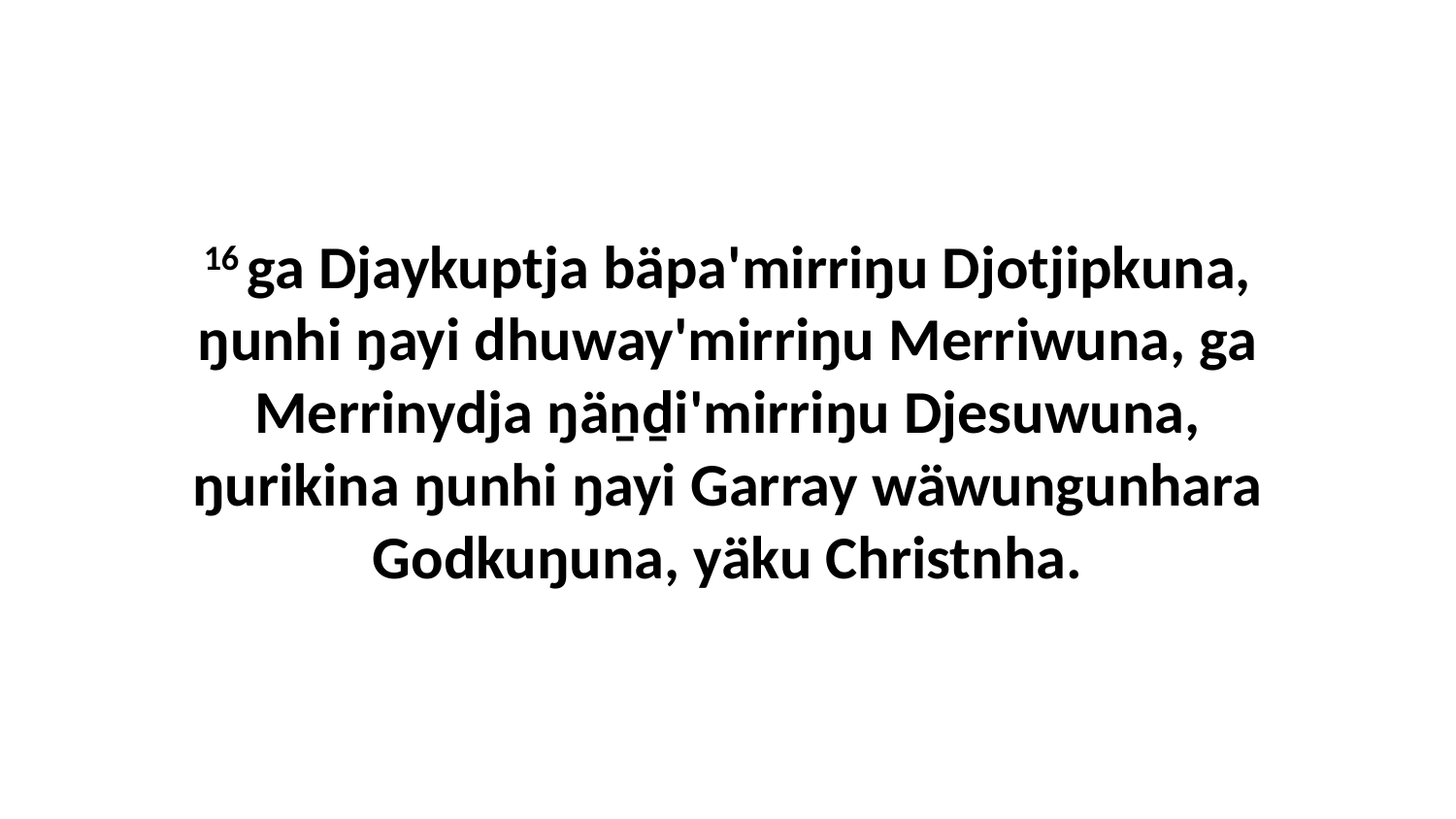

16 ga Djaykuptja bäpa'mirriŋu Djotjipkuna, ŋunhi ŋayi dhuway'mirriŋu Merriwuna, ga Merrinydja ŋäṉḏi'mirriŋu Djesuwuna, ŋurikina ŋunhi ŋayi Garray wäwungunhara Godkuŋuna, yäku Christnha.